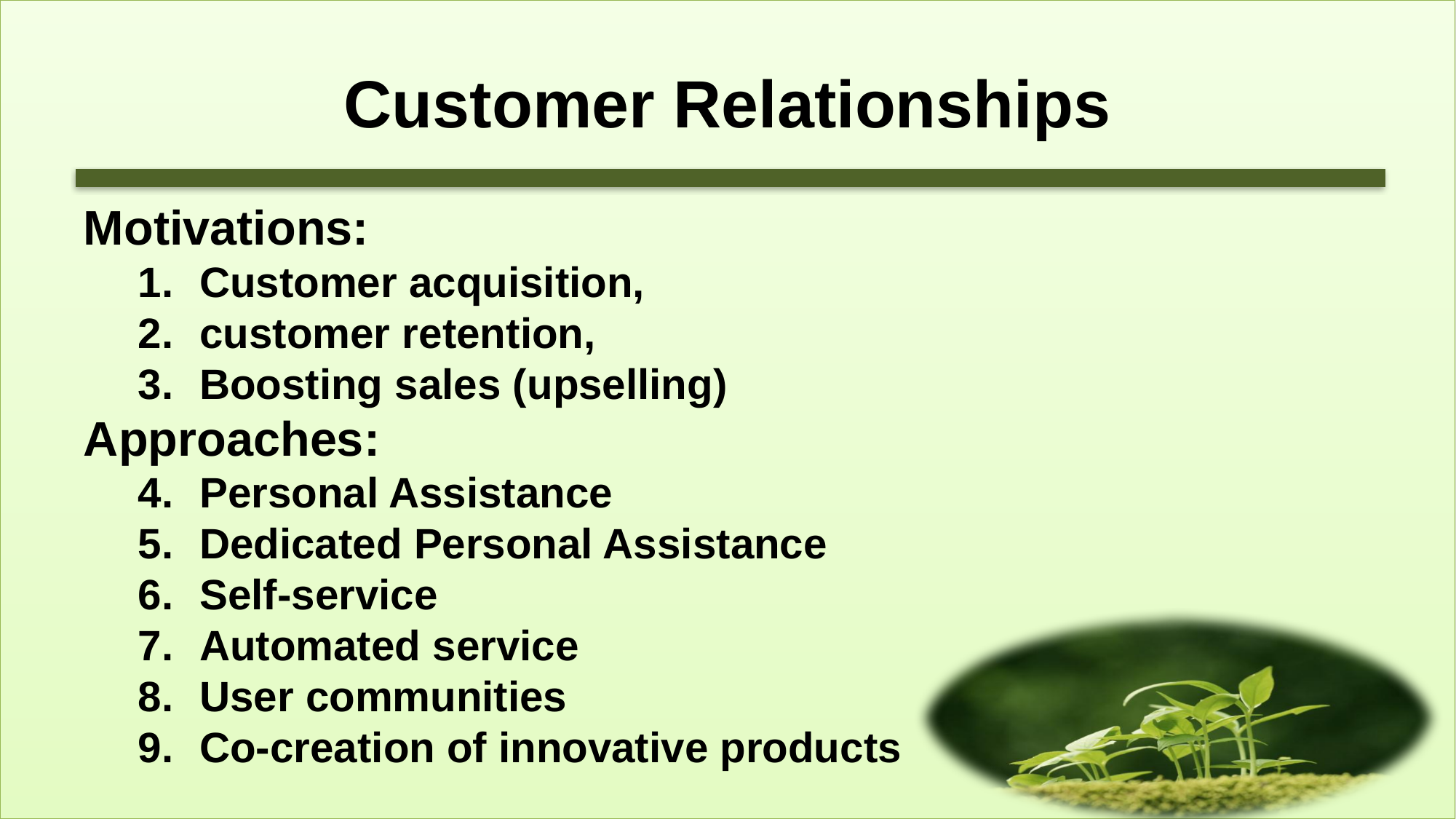

# Customer Relationships
Motivations:
Customer acquisition,
customer retention,
Boosting sales (upselling)
Approaches:
Personal Assistance
Dedicated Personal Assistance
Self-service
Automated service
User communities
Co-creation of innovative products